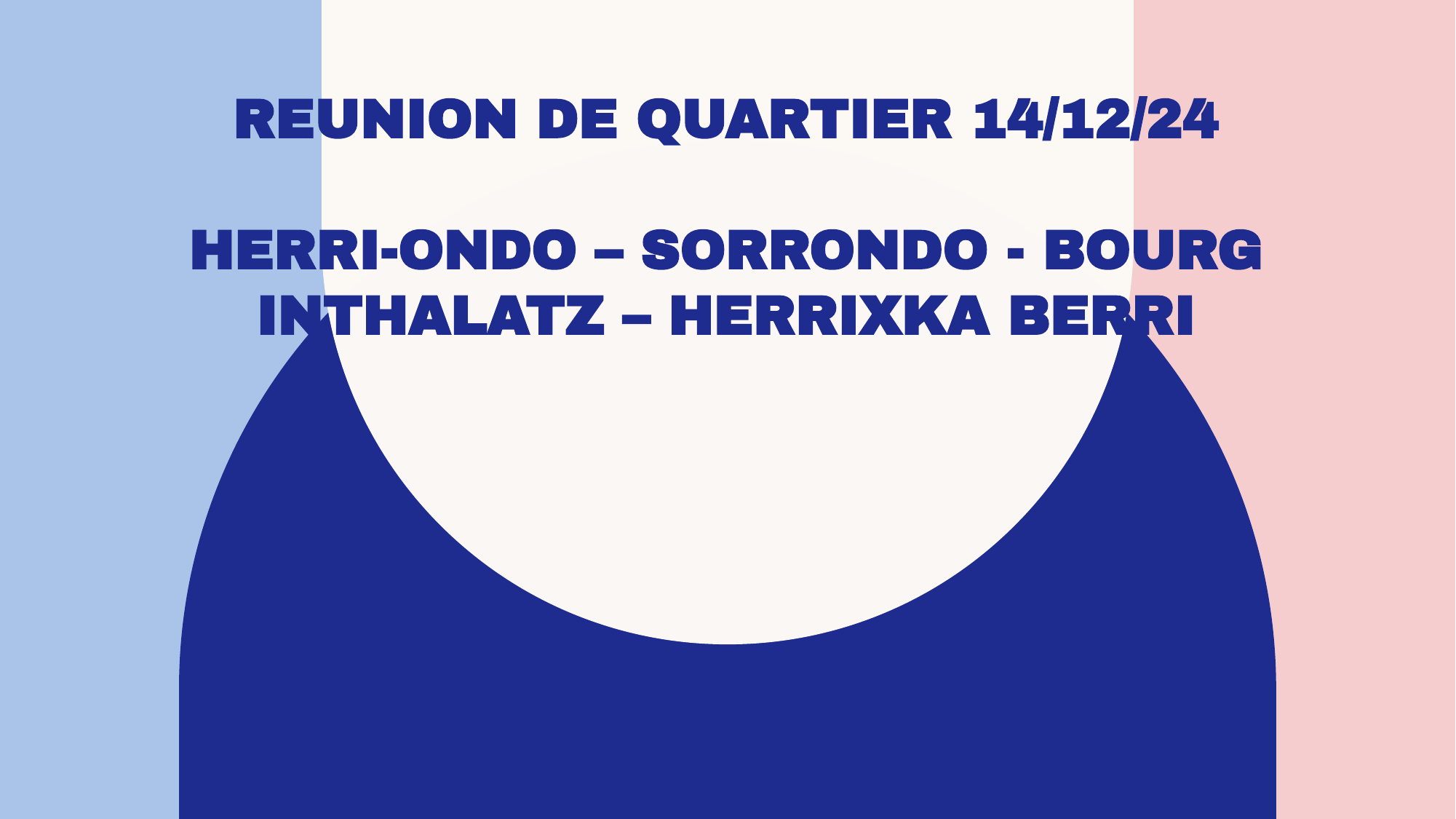

# REUNION DE QUARTIER 14/12/24 HERRI-ONDO – SORRONDO - BOURG INTHALATZ – HERRIXKA BERRI